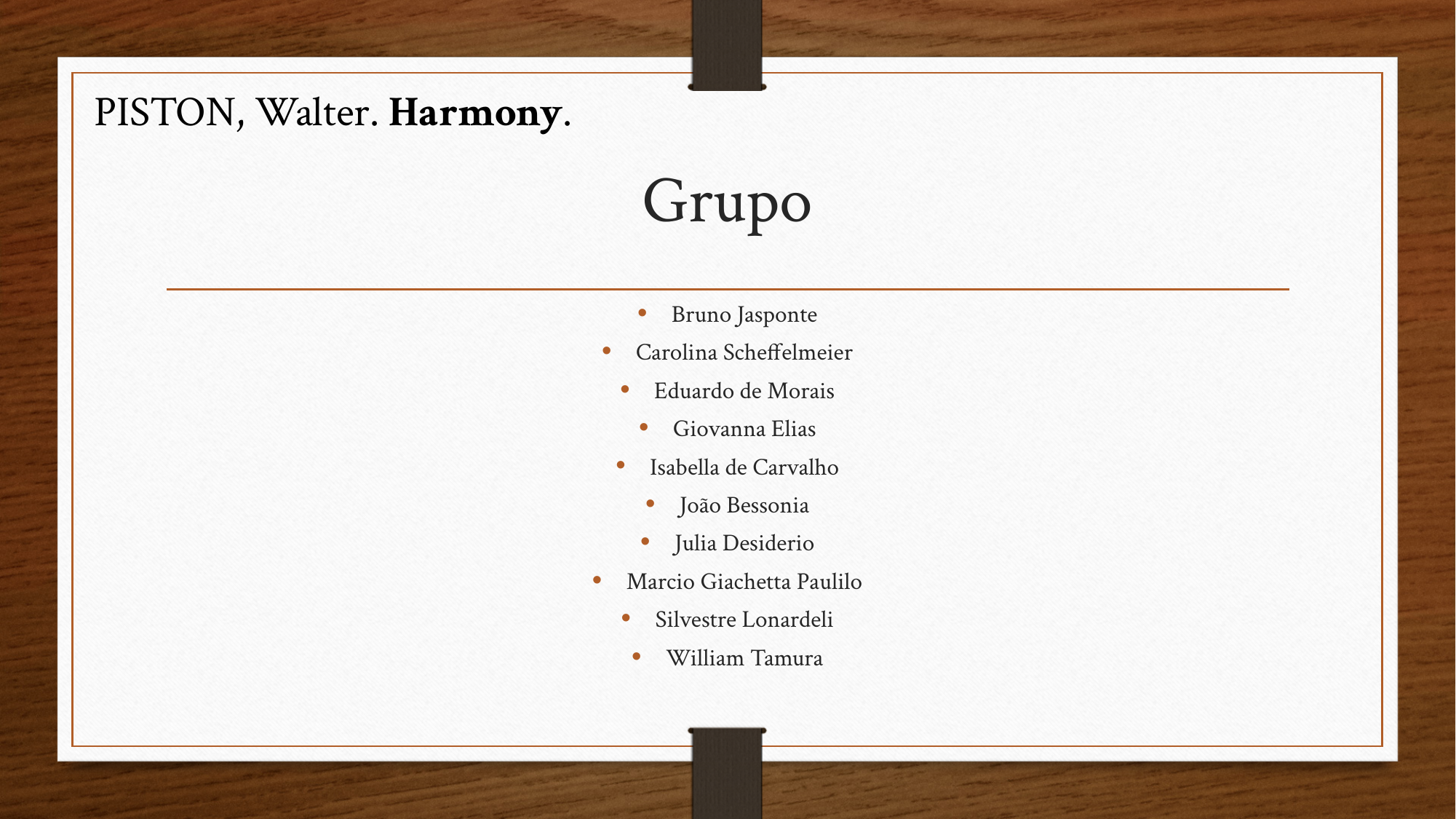

PISTON, Walter. Harmony.
# Grupo
Bruno Jasponte
Carolina Scheffelmeier
Eduardo de Morais
Giovanna Elias
Isabella de Carvalho
João Bessonia
Julia Desiderio
Marcio Giachetta Paulilo
Silvestre Lonardeli
William Tamura